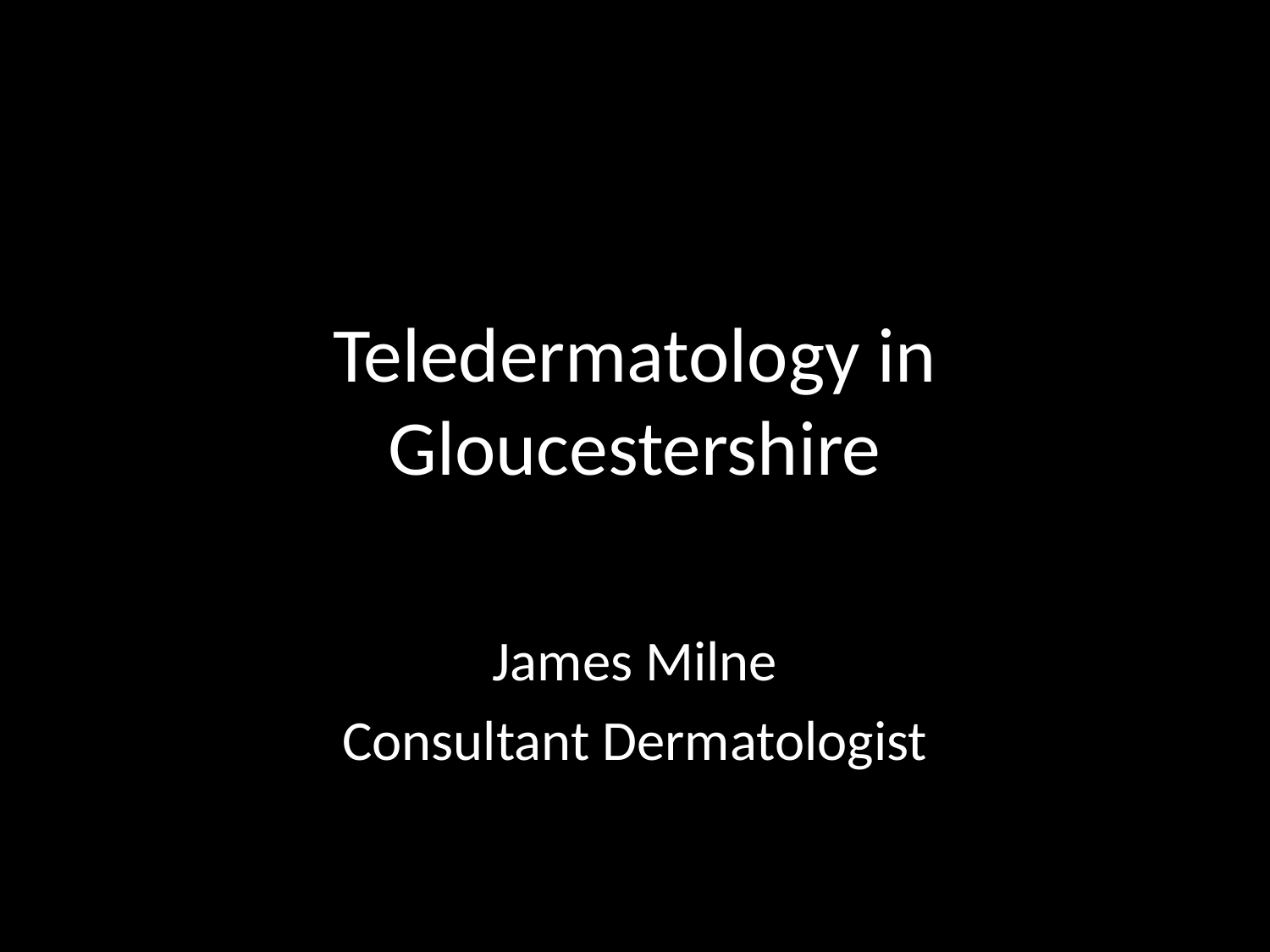

# Teledermatology in Gloucestershire

James Milne
Consultant Dermatologist